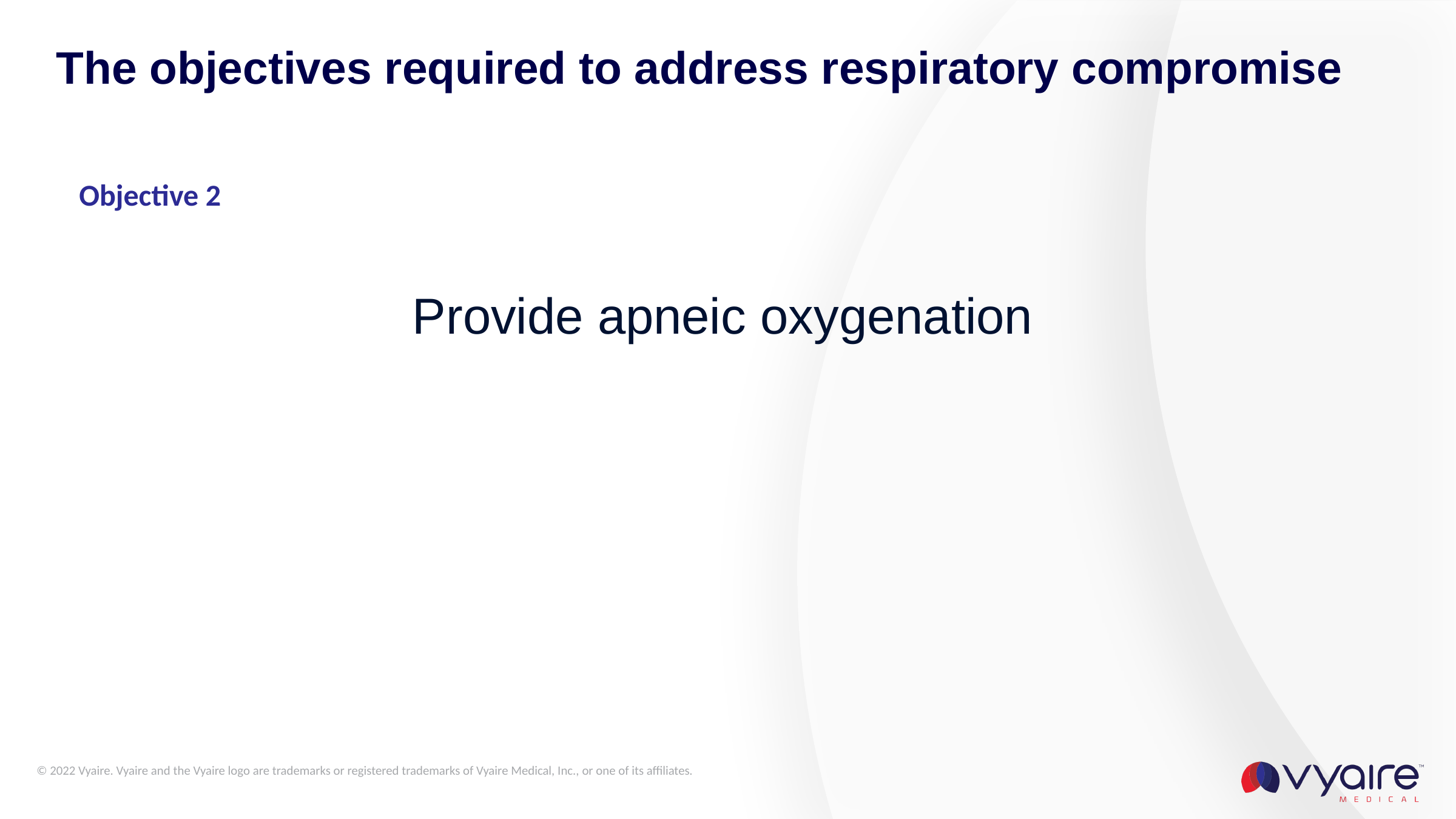

# The objectives required to address respiratory compromise
Objective 2
Provide apneic oxygenation